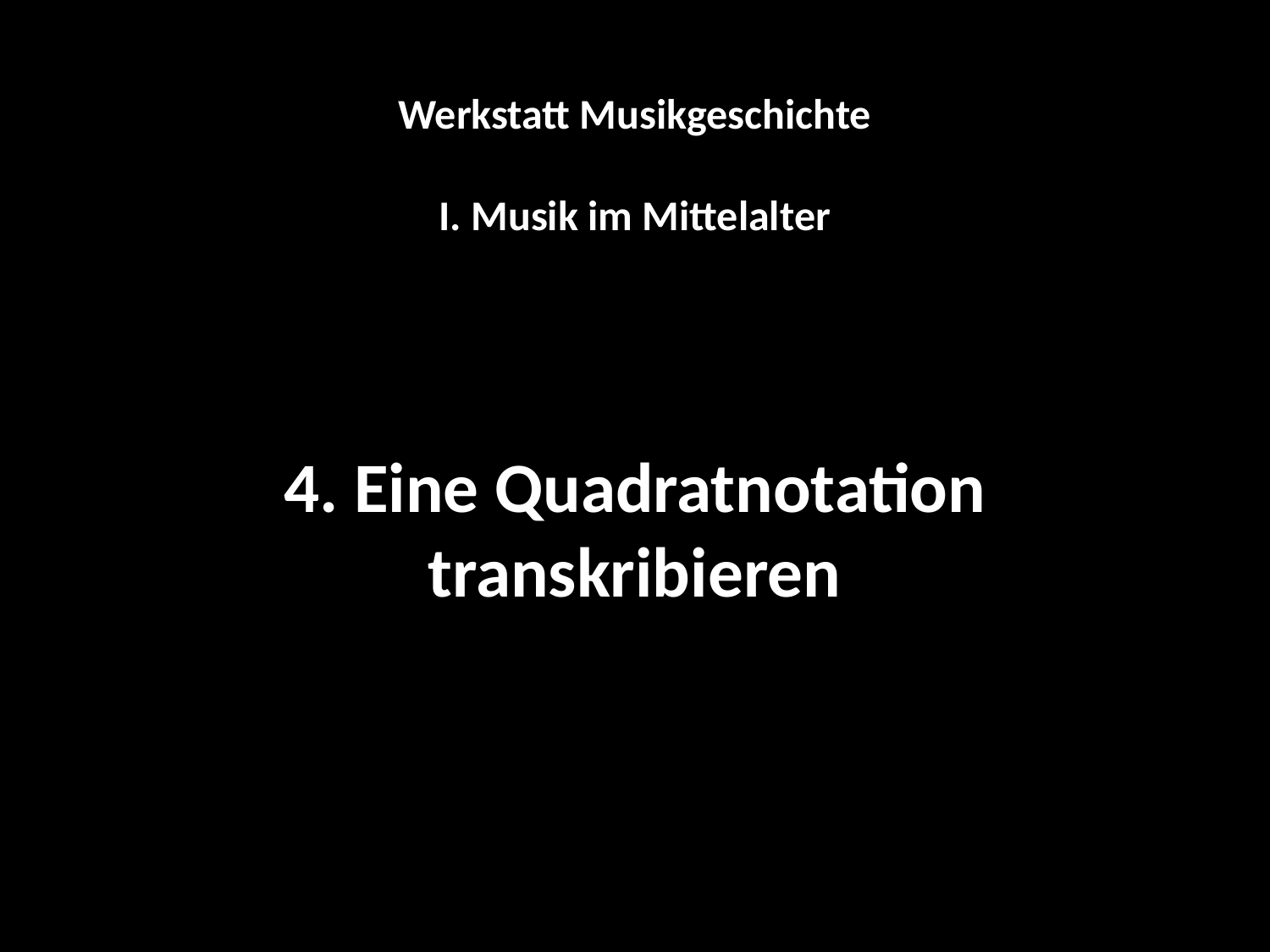

Werkstatt Musikgeschichte

I. Musik im Mittelalter

4. Eine Quadratnotation transkribieren